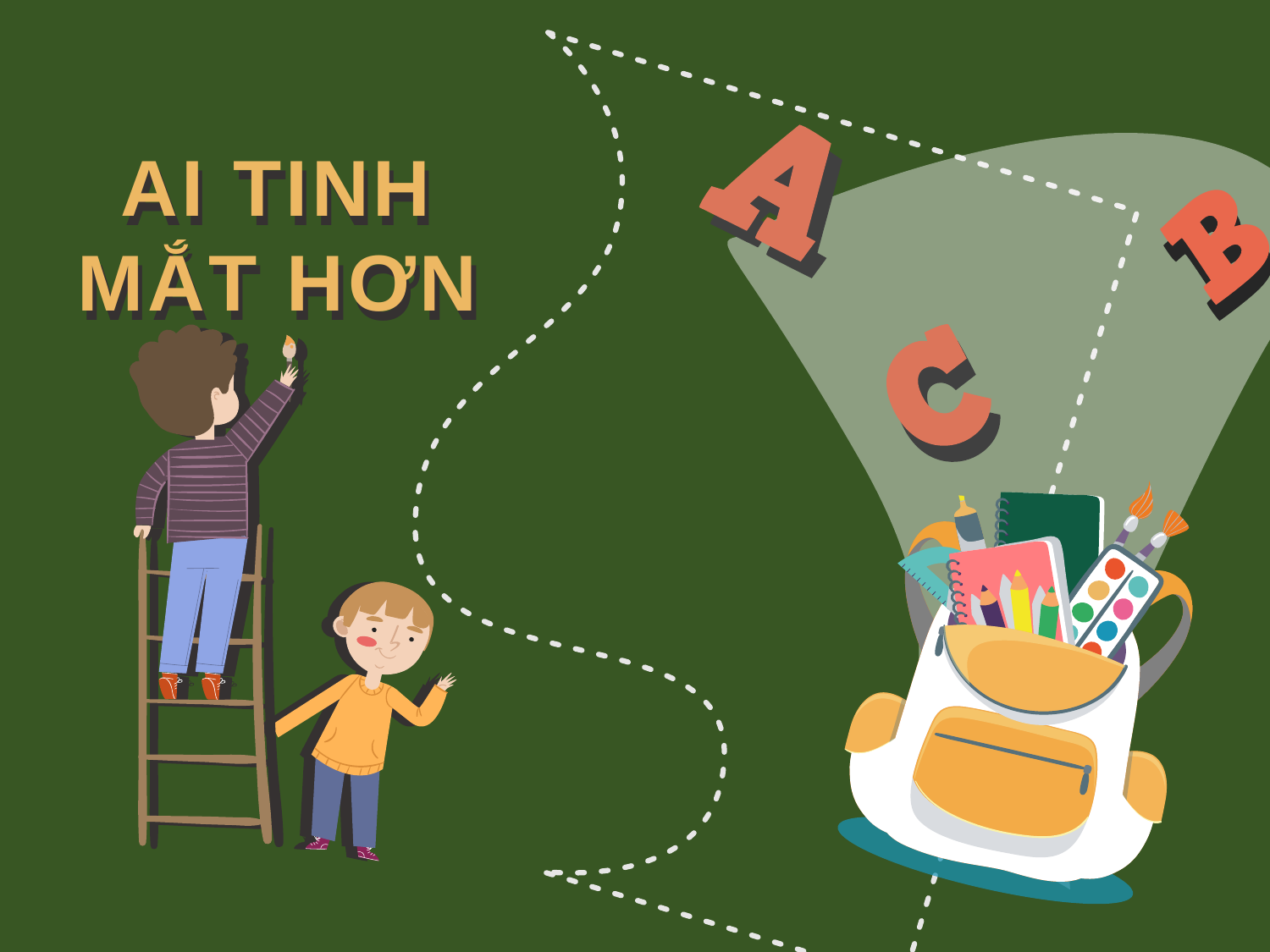

AI TINH MẮT HƠN
AI TINH MẮT HƠN